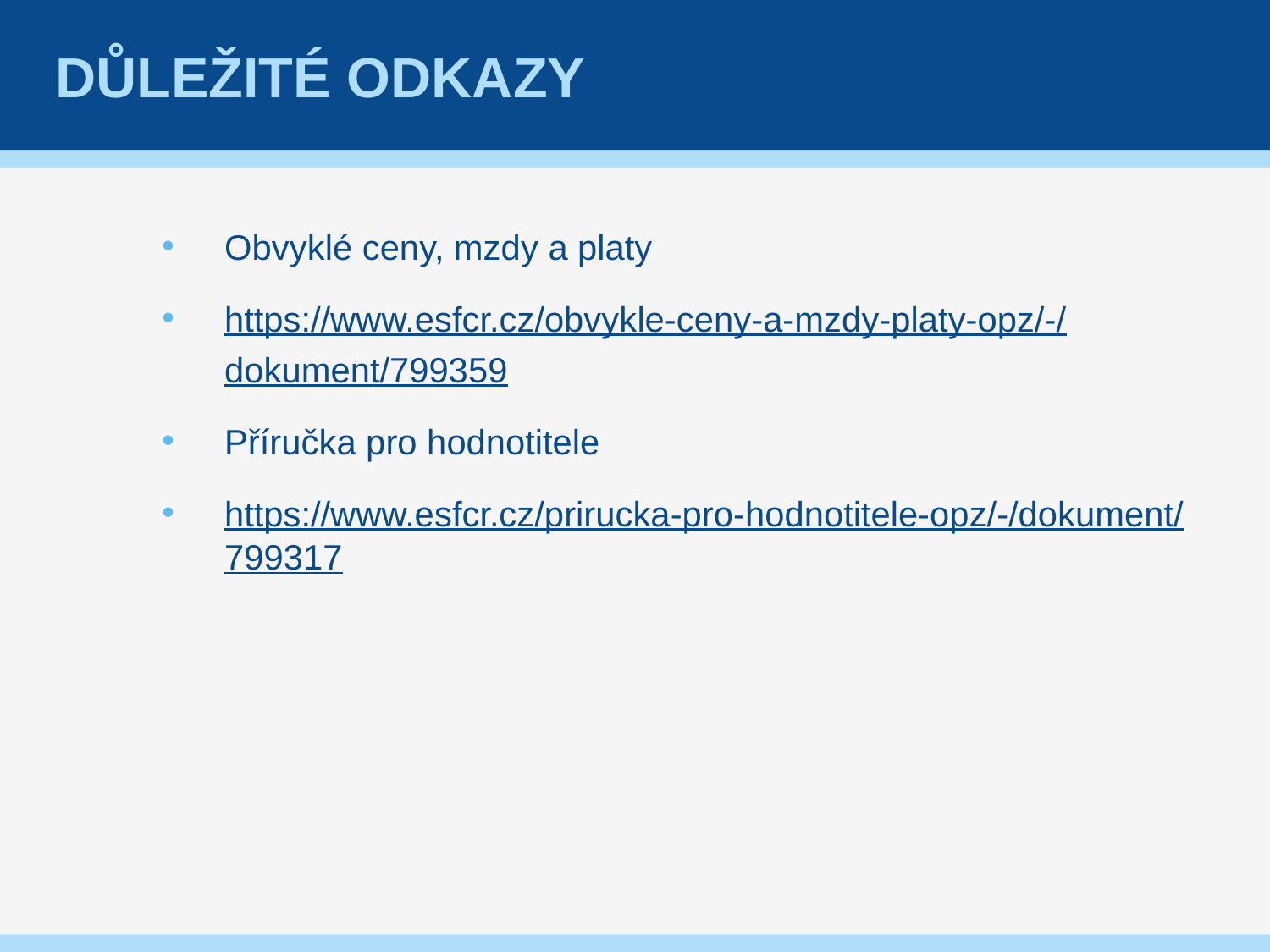

# Důležité odkazy
Obvyklé ceny, mzdy a platy
https://www.esfcr.cz/obvykle-ceny-a-mzdy-platy-opz/-/dokument/799359
Příručka pro hodnotitele
https://www.esfcr.cz/prirucka-pro-hodnotitele-opz/-/dokument/799317